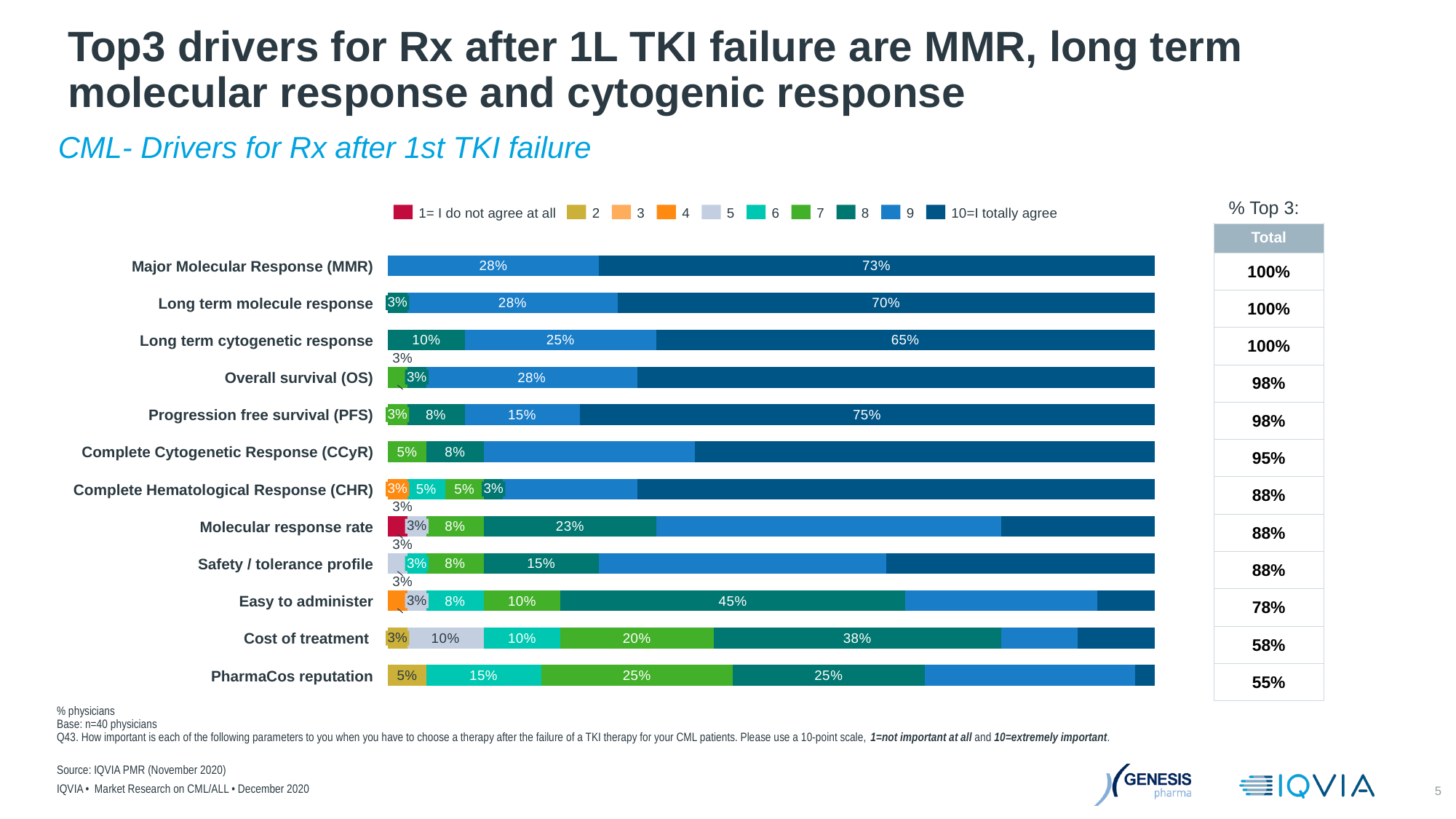

# Top3 drivers for Rx after 1L TKI failure are MMR, long term molecular response and cytogenic response
CML- Drivers for Rx after 1st TKI failure
|  |
| --- |
| Total |
| 100% |
| 100% |
| 100% |
| 98% |
| 98% |
| 95% |
| 88% |
| 88% |
| 88% |
| 78% |
| 58% |
| 55% |
% Top 3:
1= I do not agree at all
2
3
4
5
6
7
8
9
10=I totally agree

### Chart

| Category |  |  |  |  |  |  |  |
|---|---|---|---|---|---|---|---|
Major Molecular Response (MMR)
Long term molecule response
3%
Long term cytogenetic response
Overall survival (OS)
3%
Progression free survival (PFS)
3%
Complete Cytogenetic Response (CCyR)
Complete Hematological Response (CHR)
3%
3%
Molecular response rate
3%
Safety / tolerance profile
3%
Easy to administer
3%
Cost of treatment
3%
PharmaCos reputation
% physicians
Base: n=40 physicians
Q43. How important is each of the following parameters to you when you have to choose a therapy after the failure of a TKI therapy for your CML patients. Please use a 10-point scale, 1=not important at all and 10=extremely important.